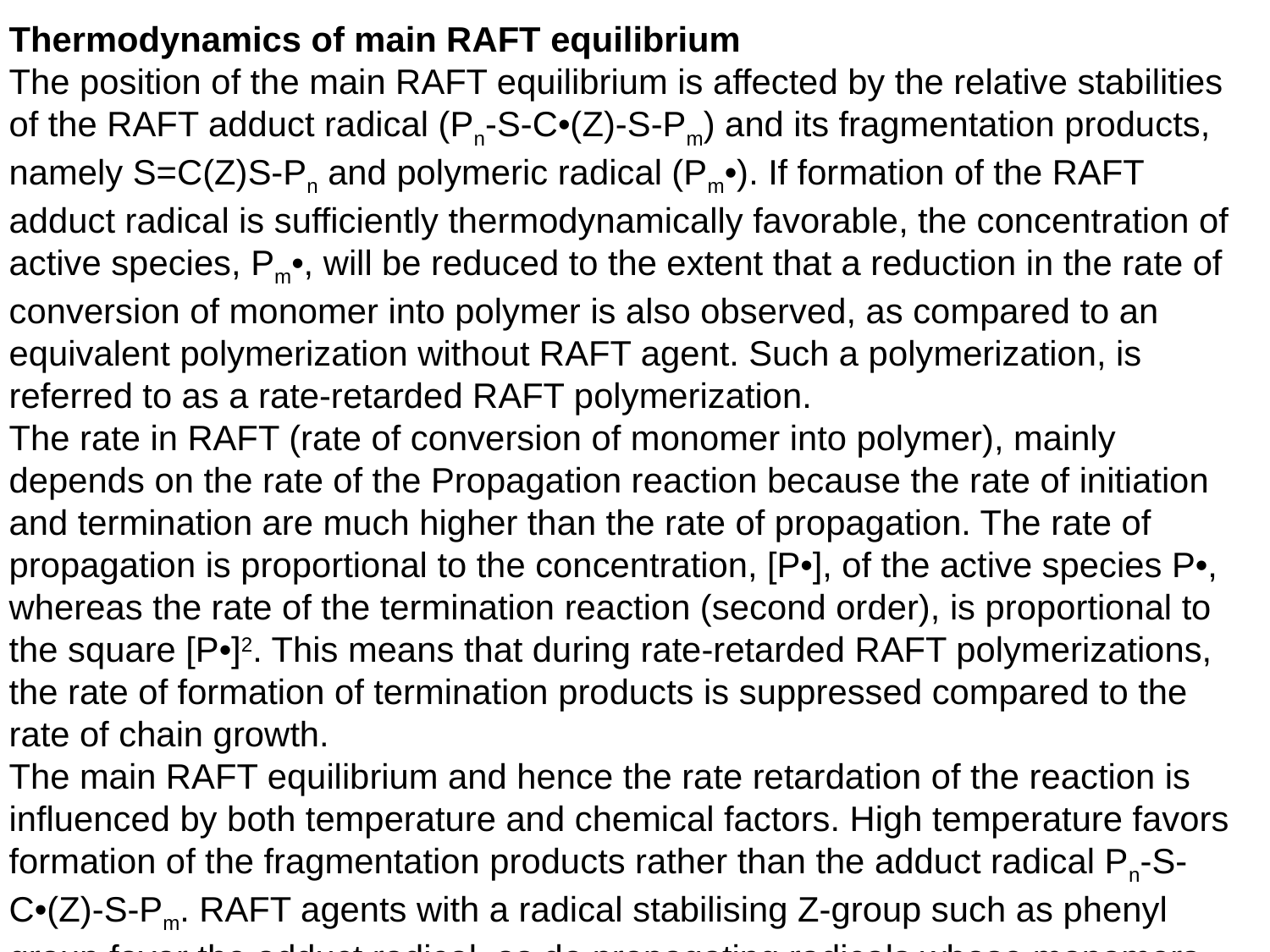

Thermodynamics of main RAFT equilibrium
The position of the main RAFT equilibrium is affected by the relative stabilities of the RAFT adduct radical (Pn-S-C•(Z)-S-Pm) and its fragmentation products, namely S=C(Z)S-Pn and polymeric radical (Pm•). If formation of the RAFT adduct radical is sufficiently thermodynamically favorable, the concentration of active species, Pm•, will be reduced to the extent that a reduction in the rate of conversion of monomer into polymer is also observed, as compared to an equivalent polymerization without RAFT agent. Such a polymerization, is referred to as a rate-retarded RAFT polymerization.
The rate in RAFT (rate of conversion of monomer into polymer), mainly depends on the rate of the Propagation reaction because the rate of initiation and termination are much higher than the rate of propagation. The rate of propagation is proportional to the concentration, [P•], of the active species P•, whereas the rate of the termination reaction (second order), is proportional to the square [P•]2. This means that during rate-retarded RAFT polymerizations, the rate of formation of termination products is suppressed compared to the rate of chain growth.
The main RAFT equilibrium and hence the rate retardation of the reaction is influenced by both temperature and chemical factors. High temperature favors formation of the fragmentation products rather than the adduct radical Pn-S-C•(Z)-S-Pm. RAFT agents with a radical stabilising Z-group such as phenyl group favor the adduct radical, as do propagating radicals whose monomers lack radical stabilising features, for example vinyl acetate.